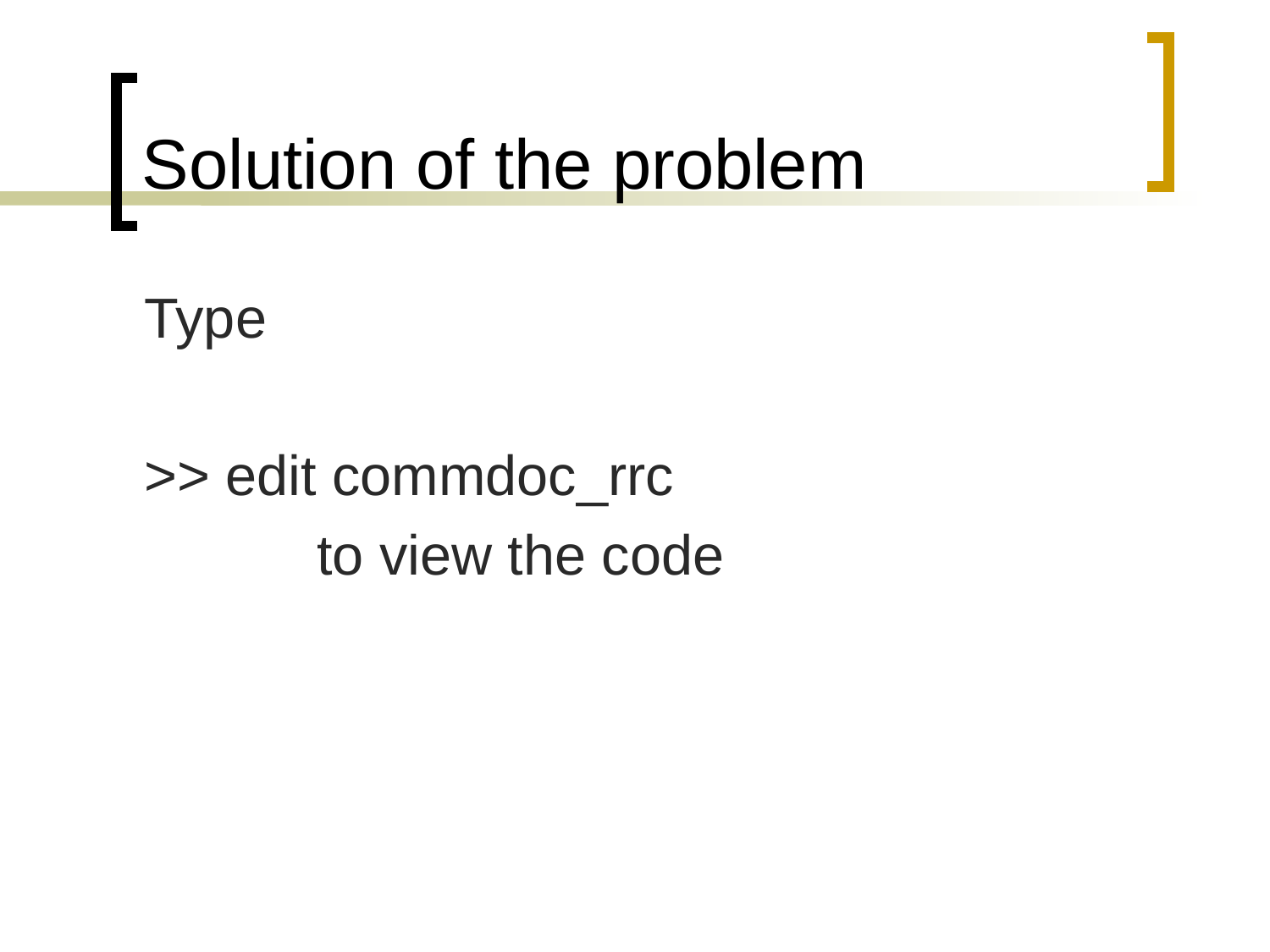

# Solution of the problem
Type

>> edit commdoc_rrc
           to view the code